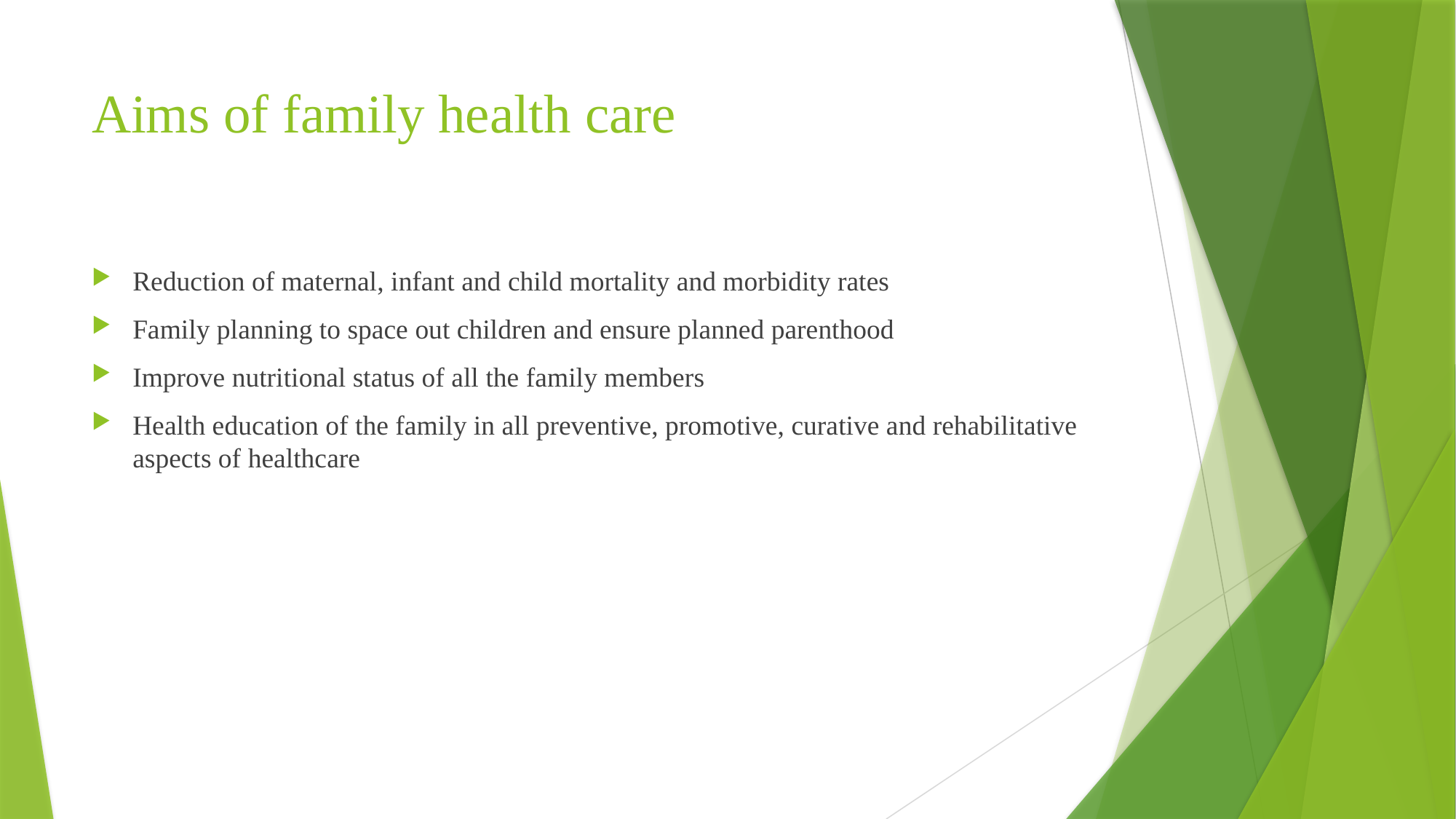

# Aims of family health care
Reduction of maternal, infant and child mortality and morbidity rates
Family planning to space out children and ensure planned parenthood
Improve nutritional status of all the family members
Health education of the family in all preventive, promotive, curative and rehabilitative aspects of healthcare